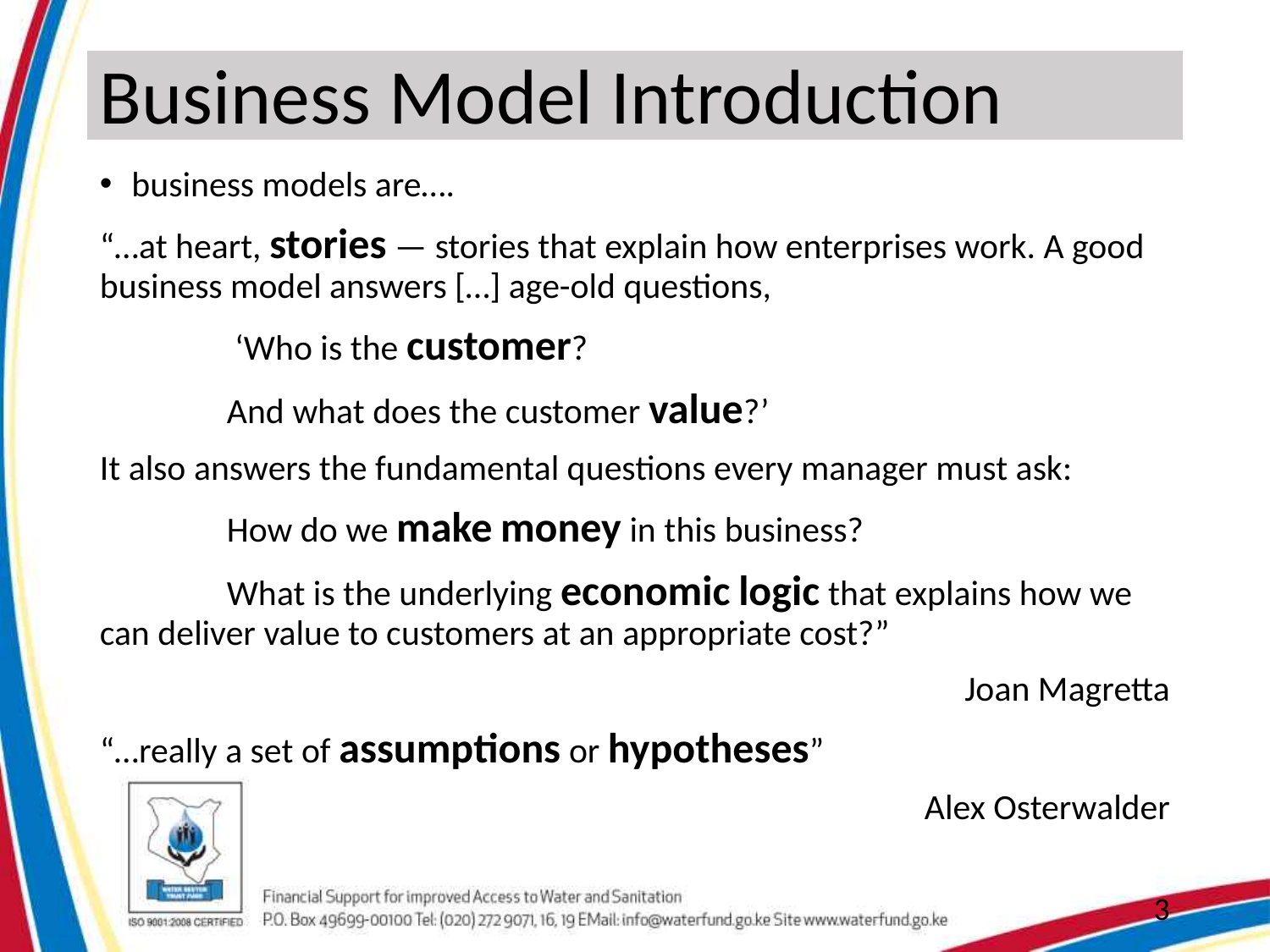

# Business Model Introduction
business models are….
“…at heart, stories — stories that explain how enterprises work. A good business model answers […] age-old questions,
	 ‘Who is the customer?
	And what does the customer value?’
It also answers the fundamental questions every manager must ask:
	How do we make money in this business?
	What is the underlying economic logic that explains how we can deliver value to customers at an appropriate cost?”
Joan Magretta
“…really a set of assumptions or hypotheses”
Alex Osterwalder
3